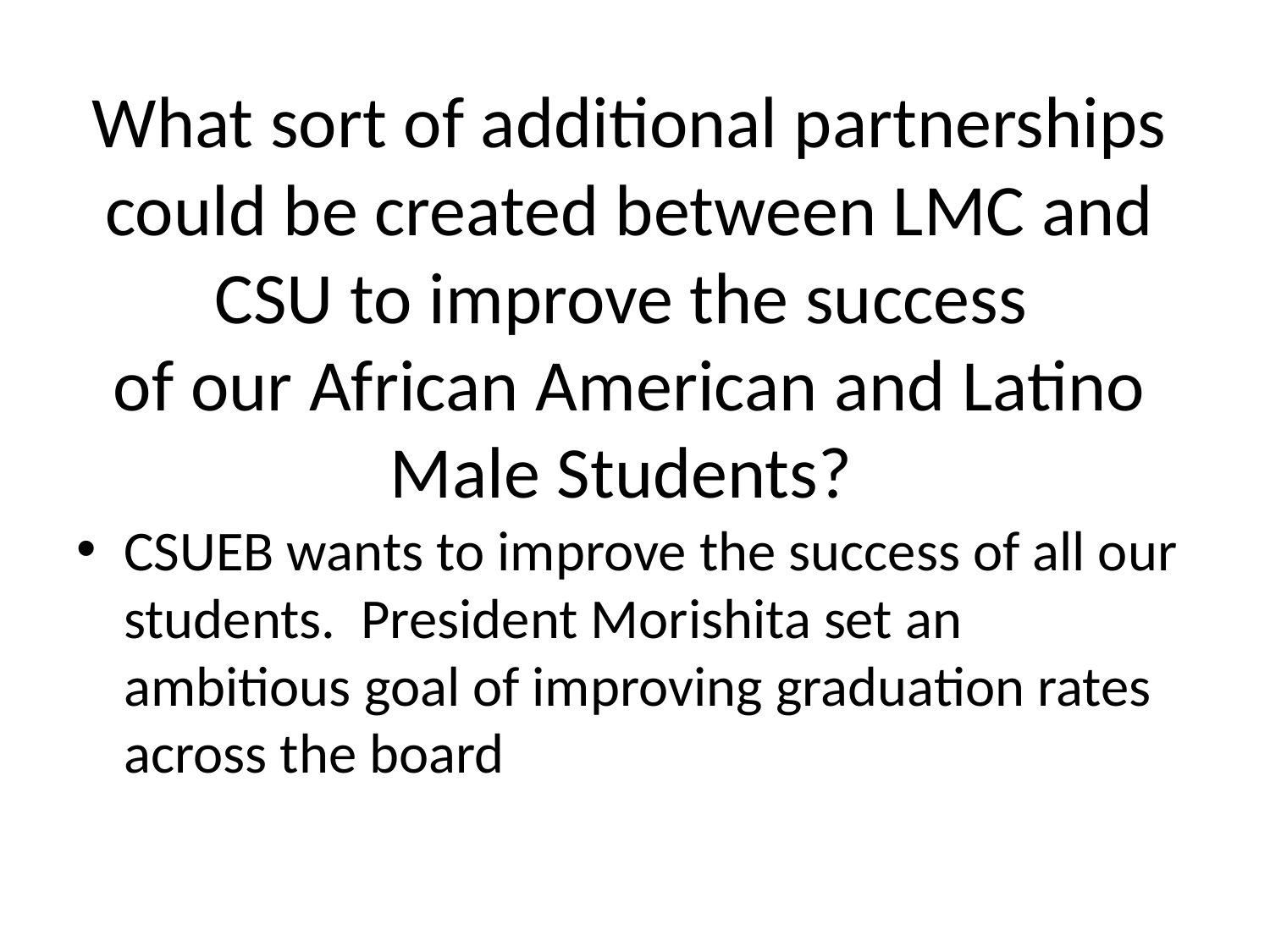

# What sort of additional partnerships could be created between LMC and CSU to improve the success of our African American and Latino Male Students?
CSUEB wants to improve the success of all our students.  President Morishita set an ambitious goal of improving graduation rates across the board